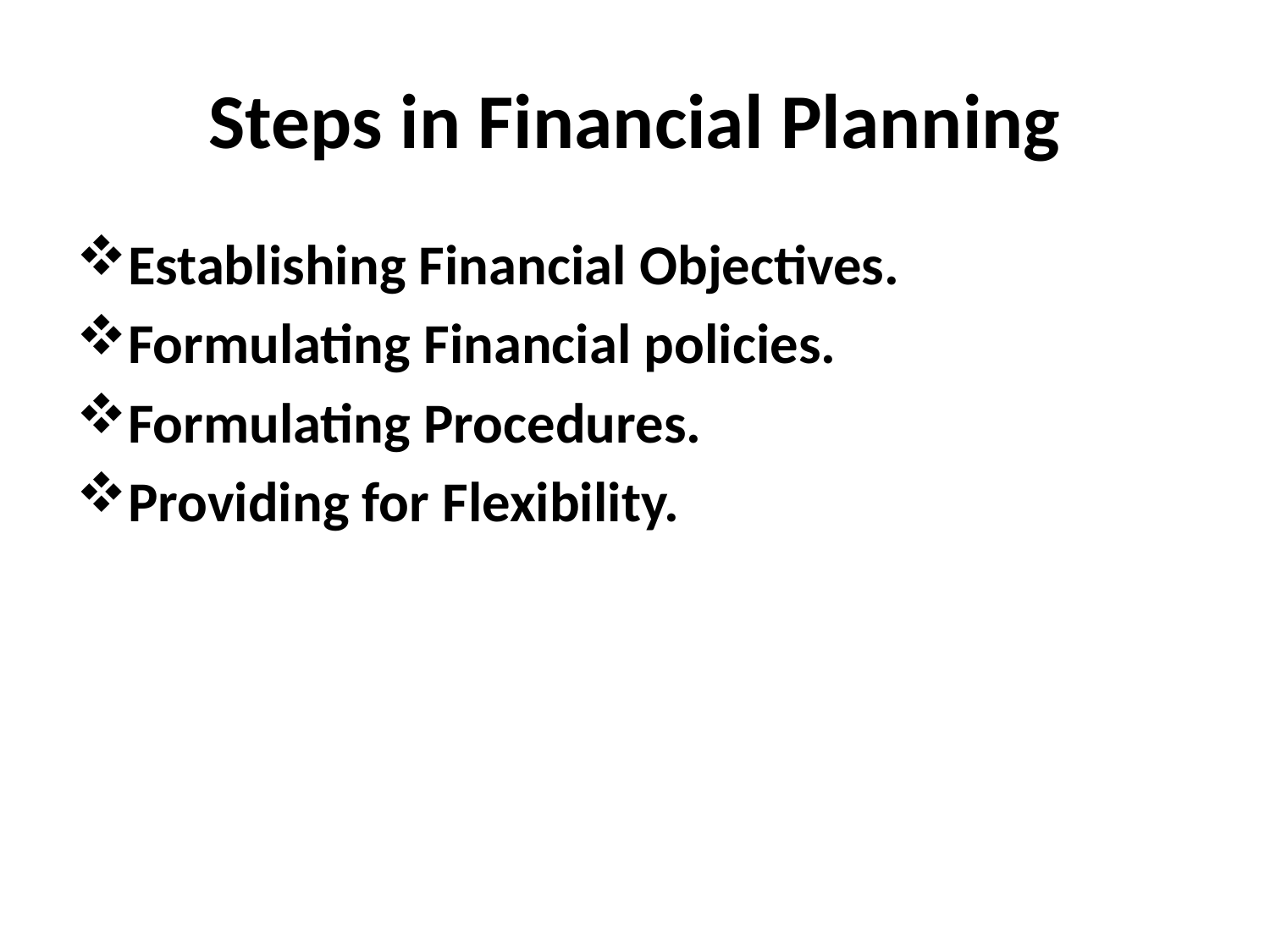

# Steps in Financial Planning
Establishing Financial Objectives.
Formulating Financial policies.
Formulating Procedures.
Providing for Flexibility.